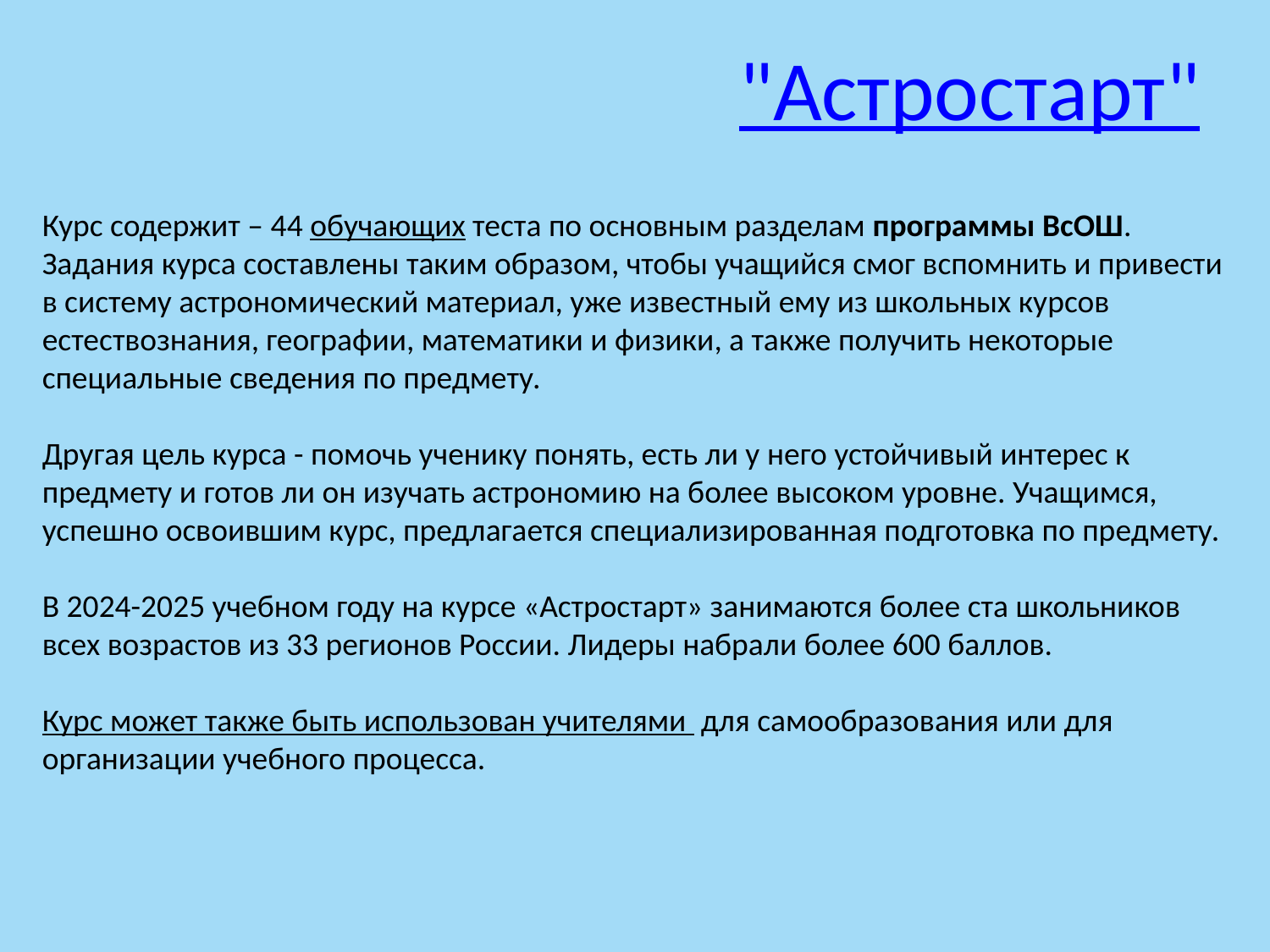

"Астростарт"
Курс содержит – 44 обучающих тестa по основным разделам программы ВсОШ. Задания курса составлены таким образом, чтобы учащийся смог вспомнить и привести в систему астрономический материал, уже известный ему из школьных курсов естествознания, географии, математики и физики, а также получить некоторые специальные сведения по предмету.

Другая цель курса - помочь ученику понять, есть ли у него устойчивый интерес к предмету и готов ли он изучать астрономию на более высоком уровне. Учащимся, успешно освоившим курс, предлагается специализированная подготовка по предмету.

В 2024-2025 учебном году на курсе «Астростарт» занимаются более ста школьников всех возрастов из 33 регионов России. Лидеры набрали более 600 баллов.

Курс может также быть использован учителями  для самообразования или для организации учебного процесса.